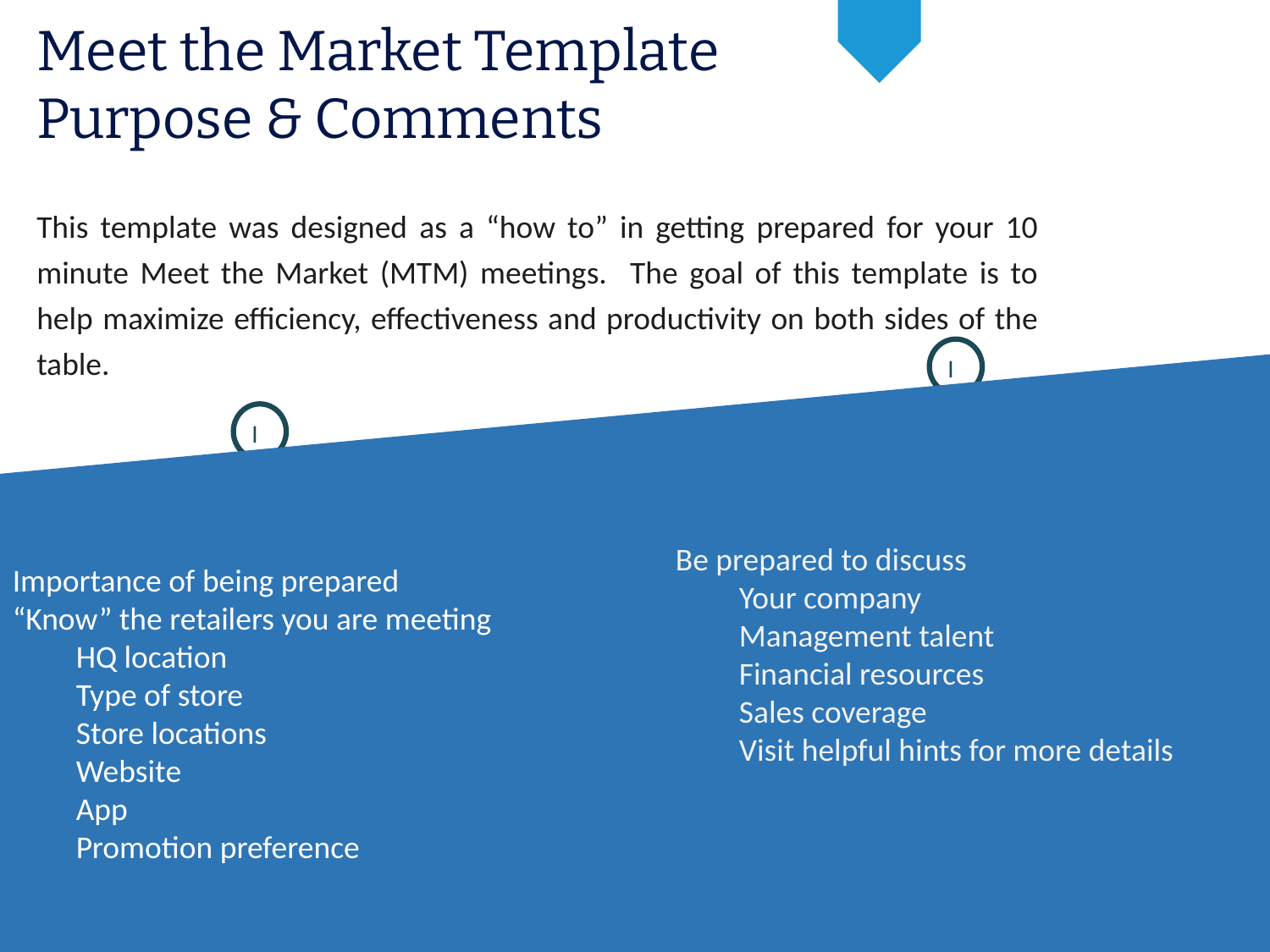

Meet the Market Template Purpose & Comments
This template was designed as a “how to” in getting prepared for your 10 minute Meet the Market (MTM) meetings.  The goal of this template is to help maximize efficiency, effectiveness and productivity on both sides of the table.

I
Importance of being prepared
“Know” the retailers you are meeting
HQ location
Type of store
Store locations
Website
App
Promotion preference

I

Be prepared to discuss
Your company
Management talent
Financial resources
Sales coverage
Visit helpful hints for more details